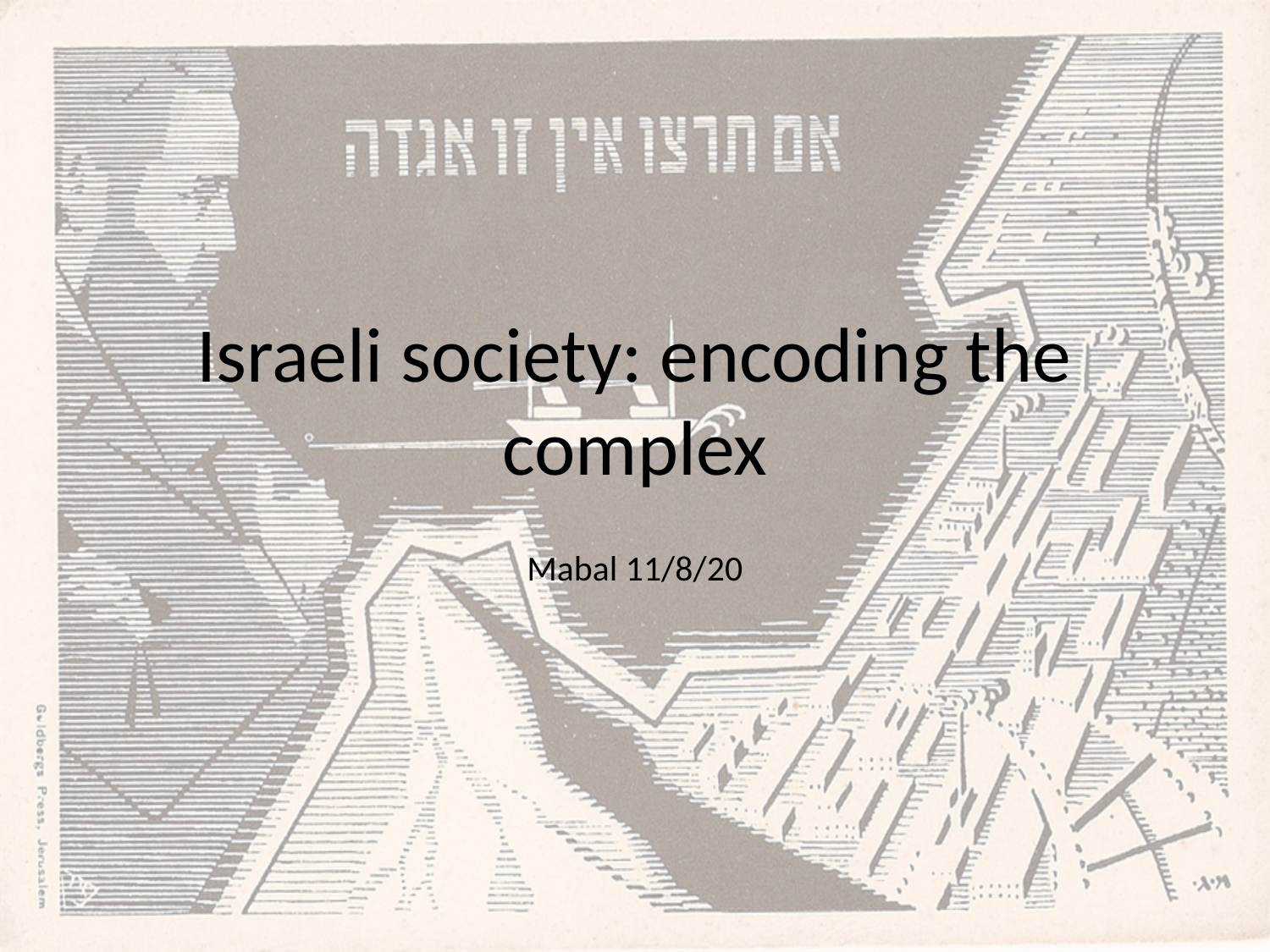

# Israeli society: encoding the complex
Mabal 11/8/20